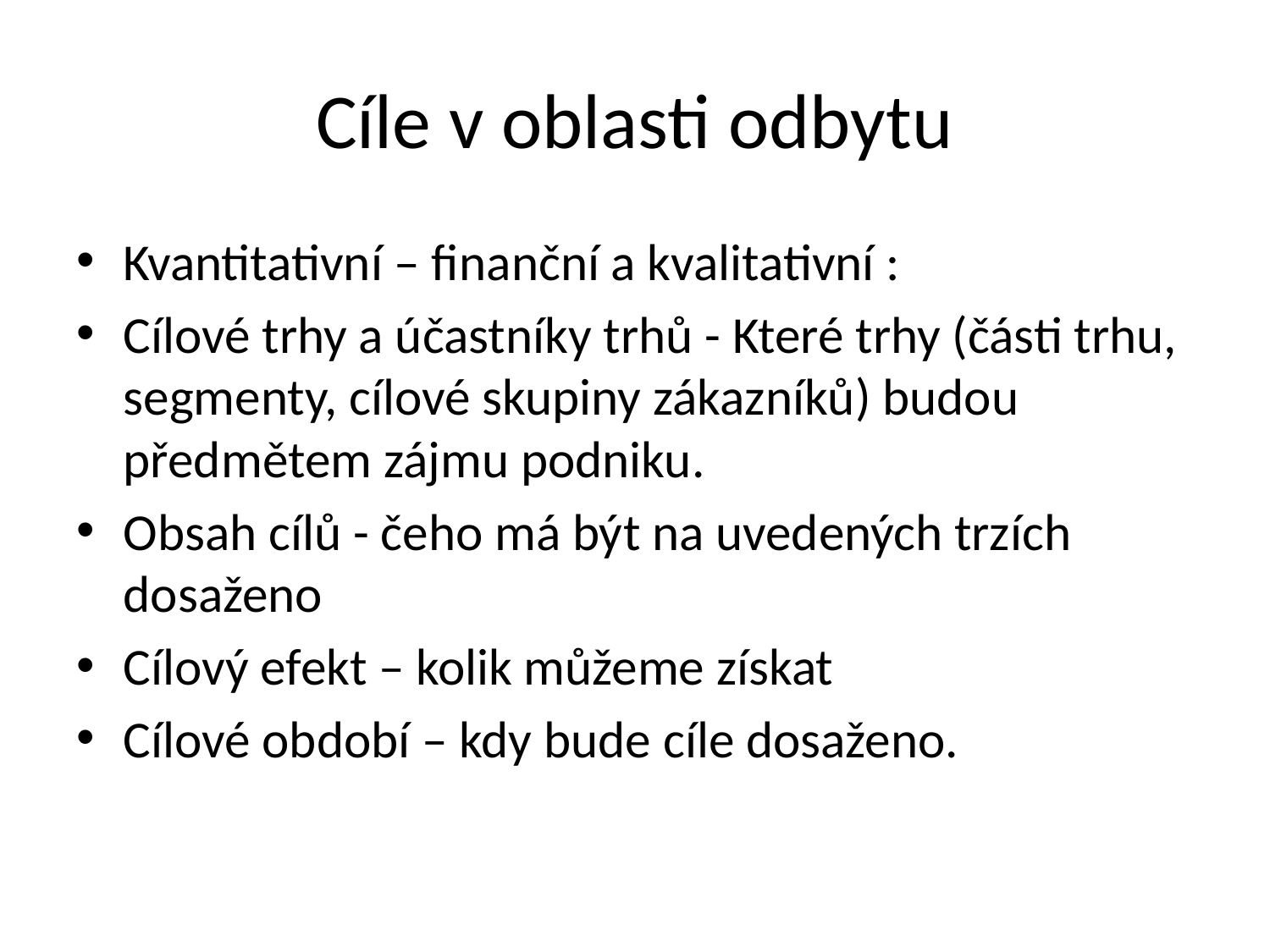

# Cíle v oblasti odbytu
Kvantitativní – finanční a kvalitativní :
Cílové trhy a účastníky trhů - Které trhy (části trhu, segmenty, cílové skupiny zákazníků) budou předmětem zájmu podniku.
Obsah cílů - čeho má být na uvedených trzích dosaženo
Cílový efekt – kolik můžeme získat
Cílové období – kdy bude cíle dosaženo.